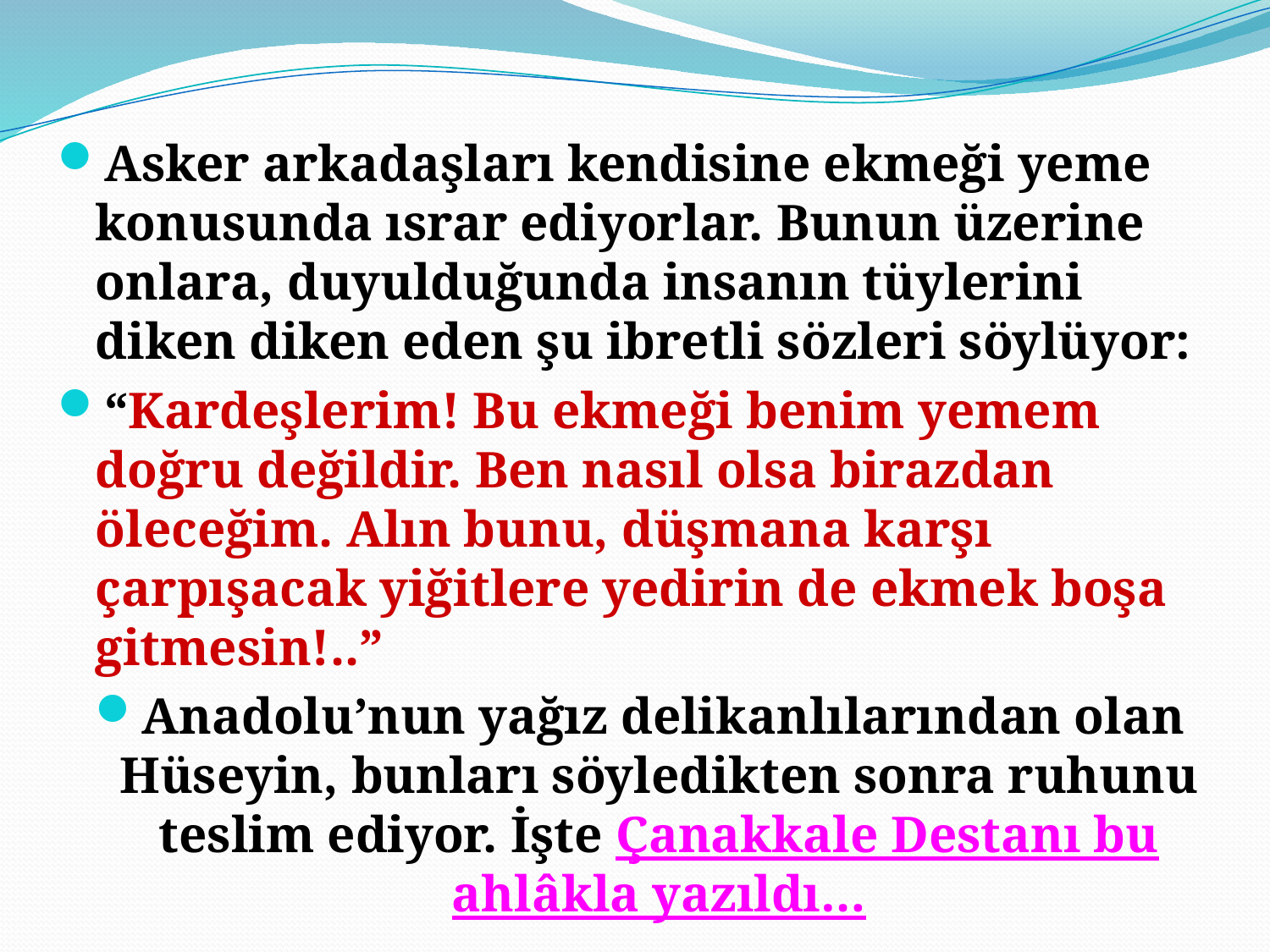

Asker arkadaşları kendisine ekmeği yeme konusunda ısrar ediyorlar. Bunun üzerine onlara, duyulduğunda insanın tüylerini diken diken eden şu ibretli sözleri söylüyor:
“Kardeşlerim! Bu ekmeği benim yemem doğru değildir. Ben nasıl olsa birazdan öleceğim. Alın bunu, düşmana karşı çarpışacak yiğitlere yedirin de ekmek boşa gitmesin!..”
Anadolu’nun yağız delikanlılarından olan Hüseyin, bunları söyledikten sonra ruhunu teslim ediyor. İşte Çanakkale Destanı bu ahlâkla yazıldı…